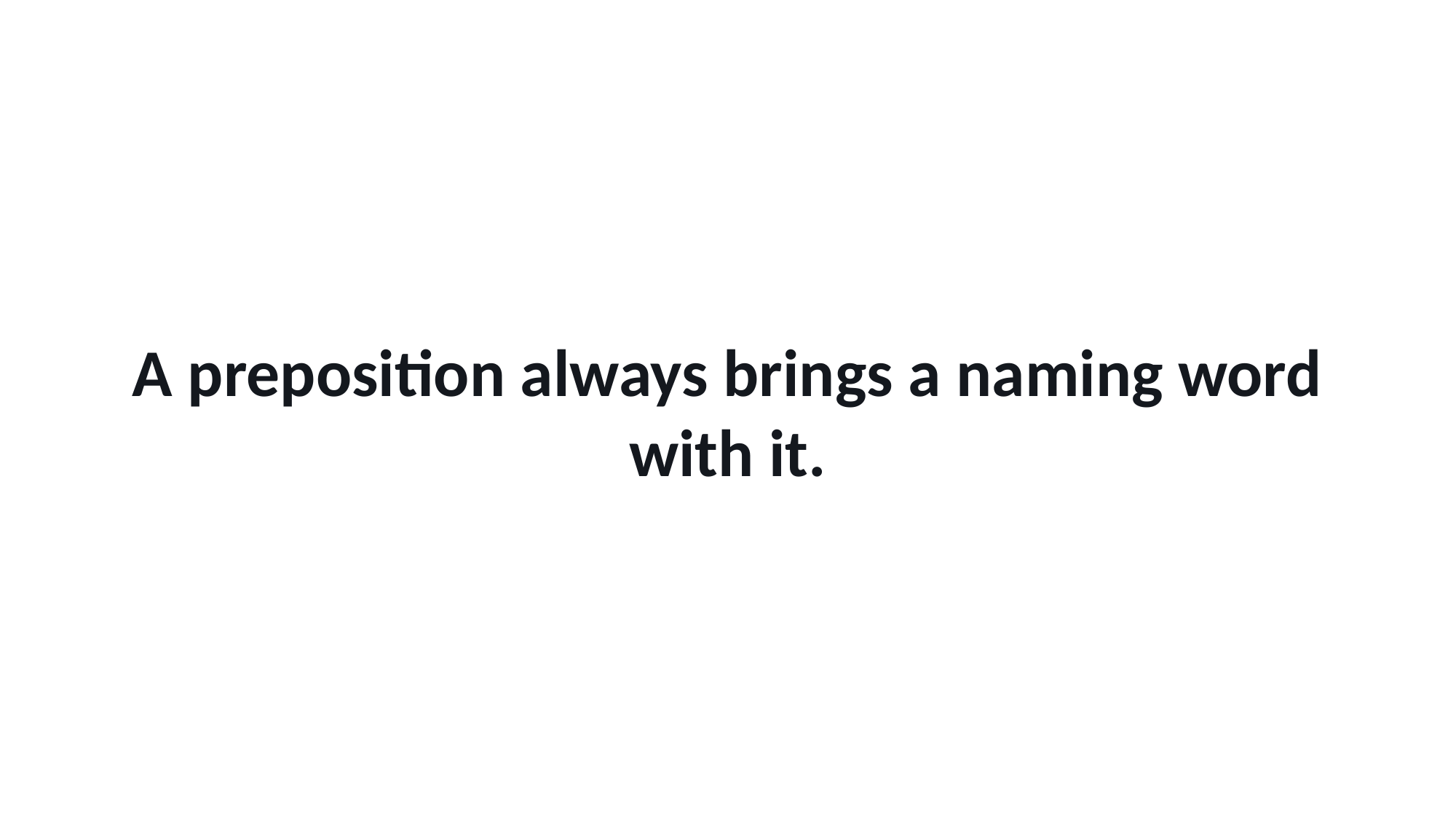

A preposition always brings a naming word with it.